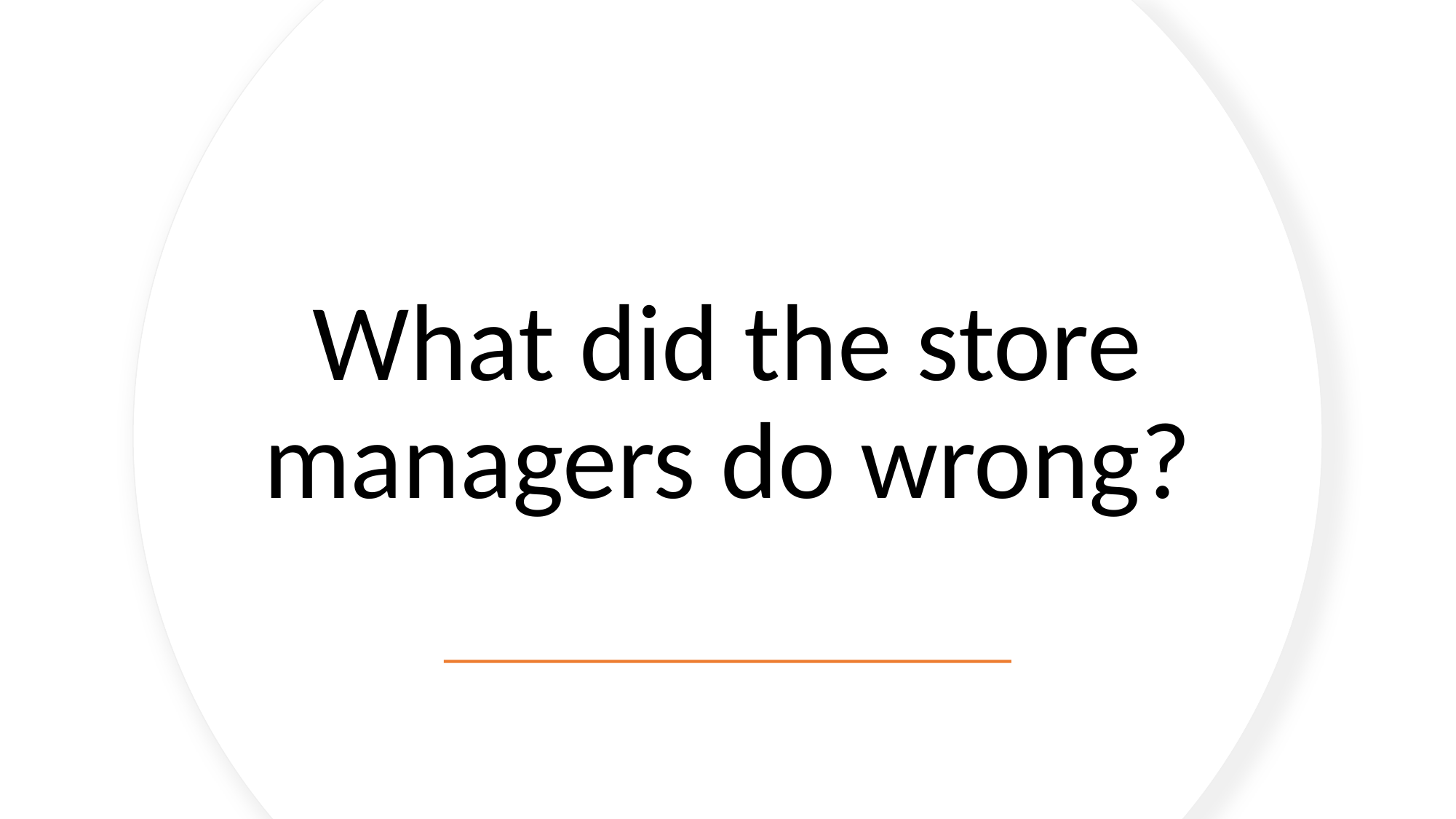

# What did the store managers do wrong?